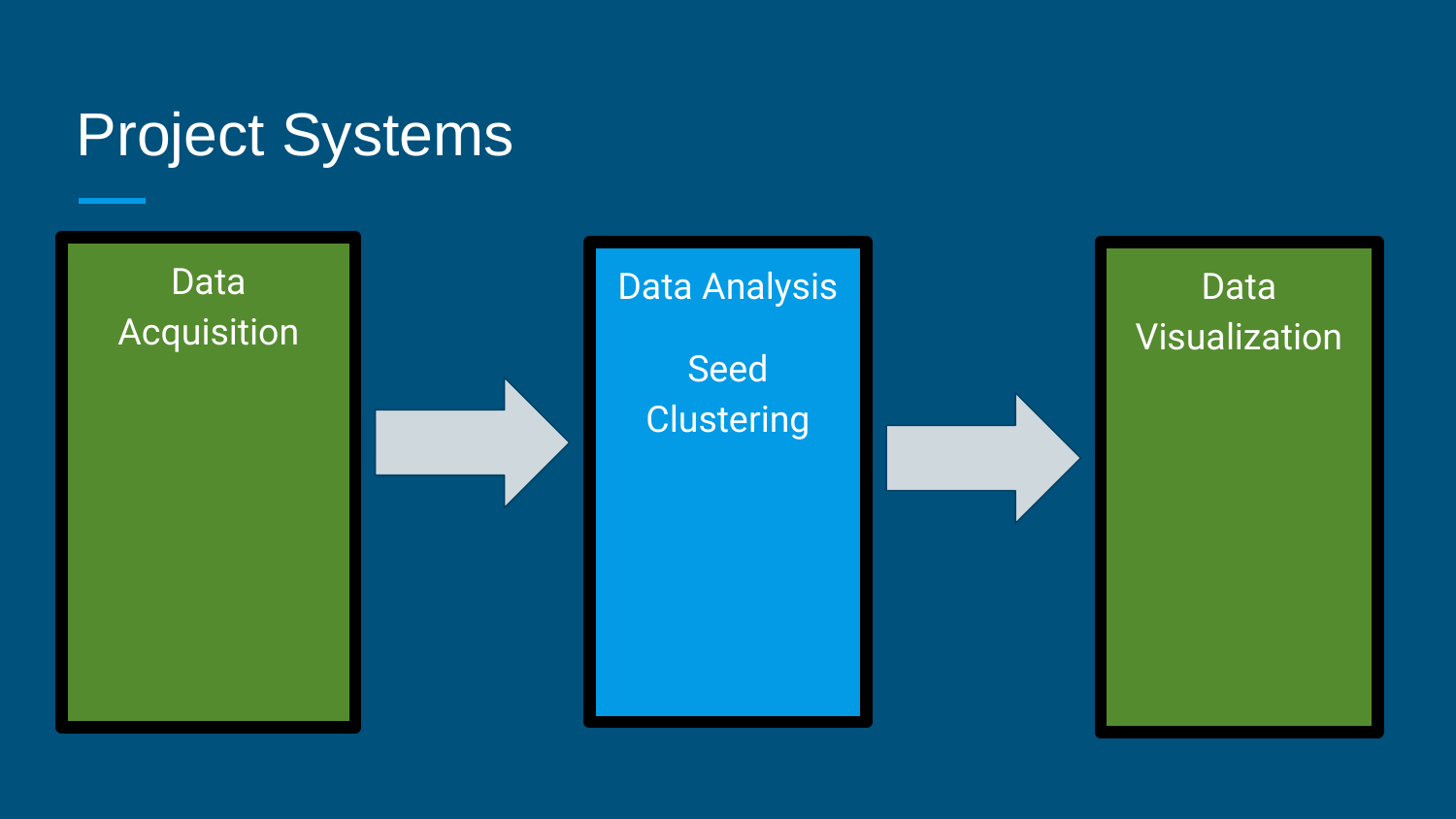

# Project Systems
Data Acquisition

Data Analysis
Seed
Clustering

Data Visualization